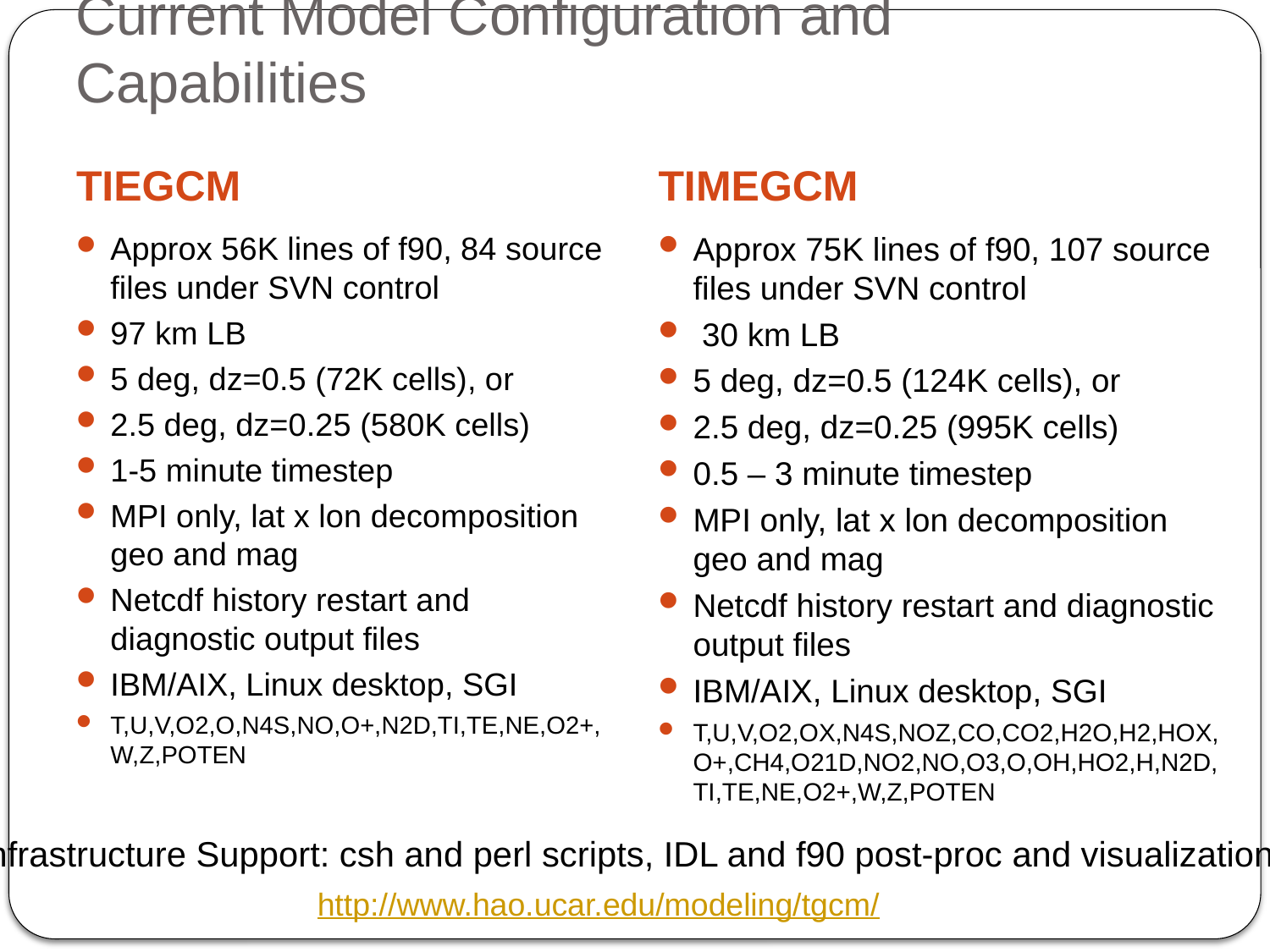

# Current Model Configuration and Capabilities
TIEGCM
TIMEGCM
Approx 56K lines of f90, 84 source files under SVN control
97 km LB
5 deg, dz=0.5 (72K cells), or
2.5 deg, dz=0.25 (580K cells)
1-5 minute timestep
MPI only, lat x lon decomposition geo and mag
Netcdf history restart and diagnostic output files
IBM/AIX, Linux desktop, SGI
T,U,V,O2,O,N4S,NO,O+,N2D,TI,TE,NE,O2+,W,Z,POTEN
Approx 75K lines of f90, 107 source files under SVN control
 30 km LB
5 deg, dz=0.5 (124K cells), or
2.5 deg, dz=0.25 (995K cells)
0.5 – 3 minute timestep
MPI only, lat x lon decomposition geo and mag
Netcdf history restart and diagnostic output files
IBM/AIX, Linux desktop, SGI
T,U,V,O2,OX,N4S,NOZ,CO,CO2,H2O,H2,HOX,O+,CH4,O21D,NO2,NO,O3,O,OH,HO2,H,N2D,TI,TE,NE,O2+,W,Z,POTEN
Infrastructure Support: csh and perl scripts, IDL and f90 post-proc and visualization
http://www.hao.ucar.edu/modeling/tgcm/